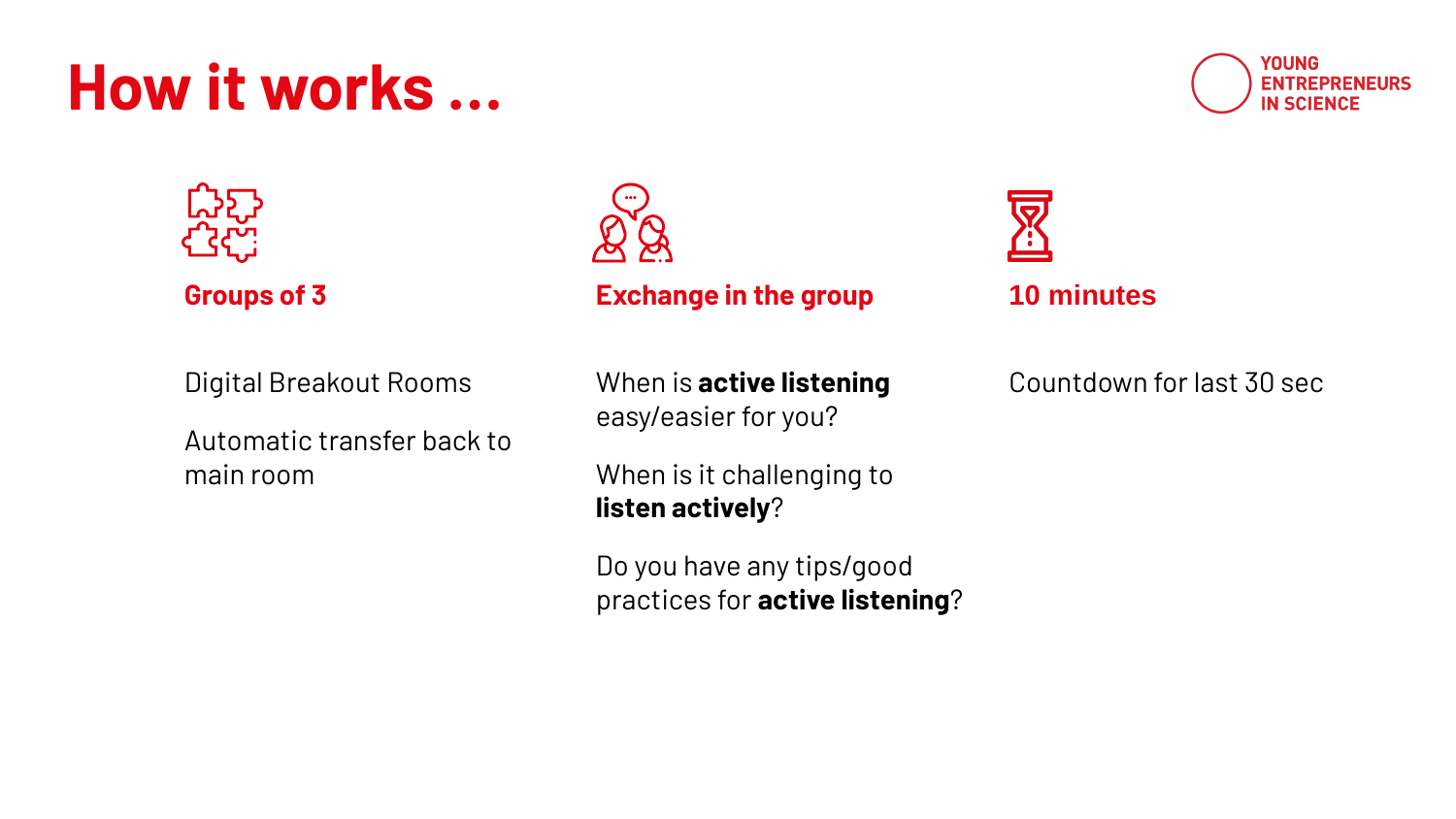

Groups of 3
Exchange in the group
10 minutes
Digital Breakout Rooms
Automatic transfer back to main room

When is active listening easy/easier for you?
When is it challenging to
listen actively?
Do you have any tips/good practices for active listening?

Countdown for last 30 sec